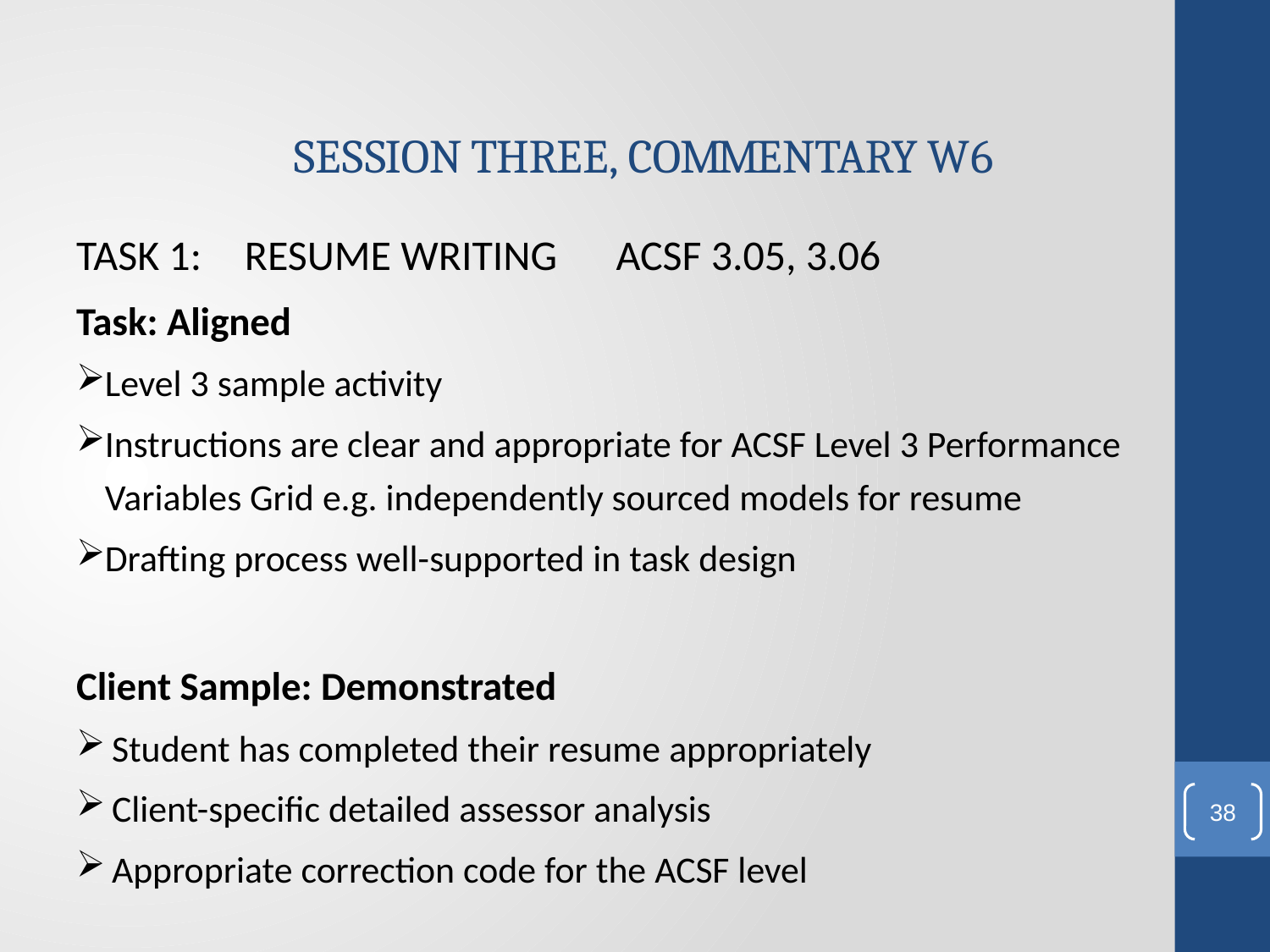

# SESSION THREE, COMMENTARY W6
TASK 1:		 RESUME WRITING		ACSF 3.05, 3.06
Task: Aligned
Level 3 sample activity
Instructions are clear and appropriate for ACSF Level 3 Performance Variables Grid e.g. independently sourced models for resume
Drafting process well-supported in task design

Client Sample: Demonstrated
Student has completed their resume appropriately
Client-specific detailed assessor analysis
Appropriate correction code for the ACSF level
38